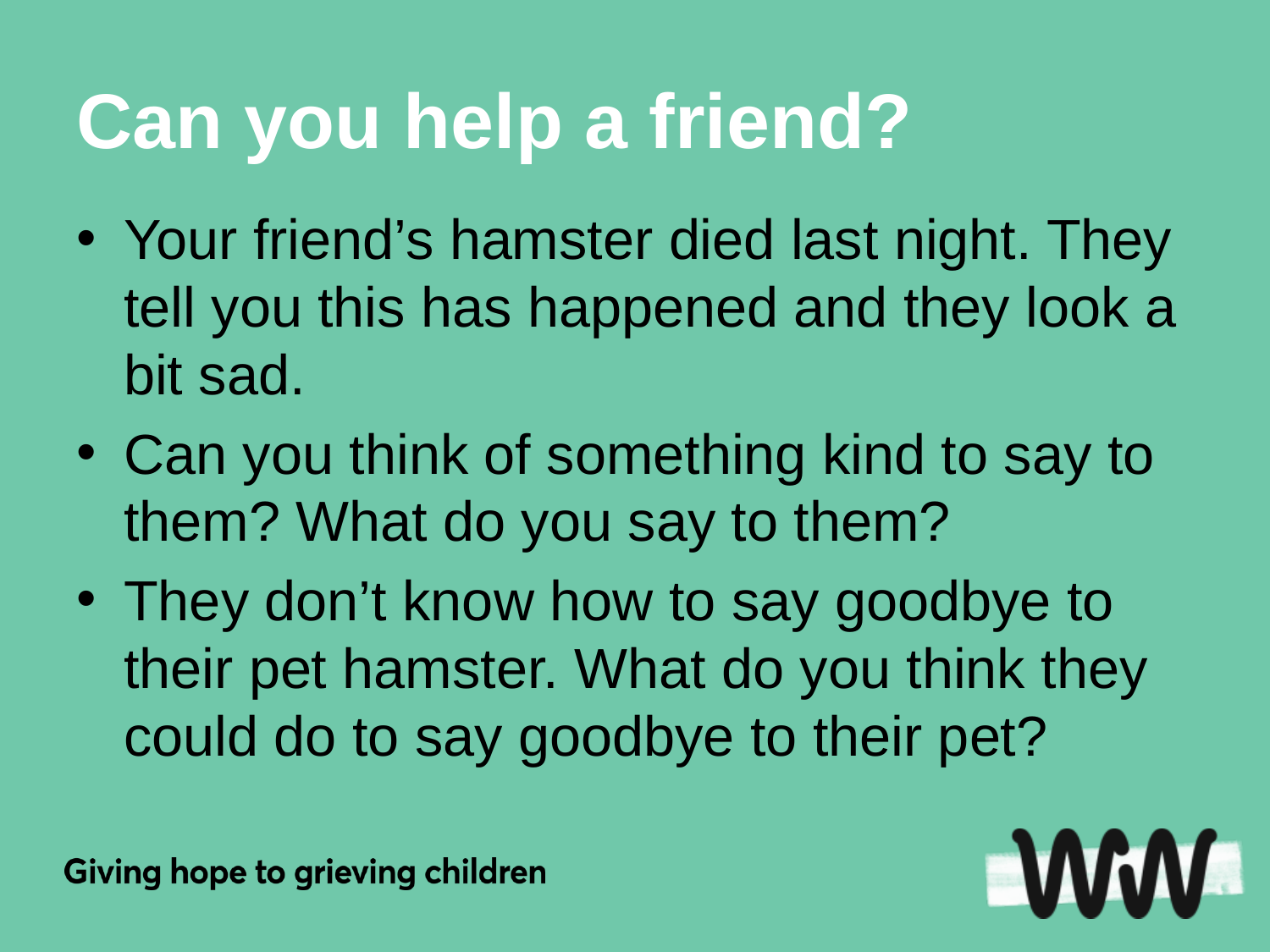

# Can you help a friend?
Your friend’s hamster died last night. They tell you this has happened and they look a bit sad.
Can you think of something kind to say to them? What do you say to them?
They don’t know how to say goodbye to their pet hamster. What do you think they could do to say goodbye to their pet?